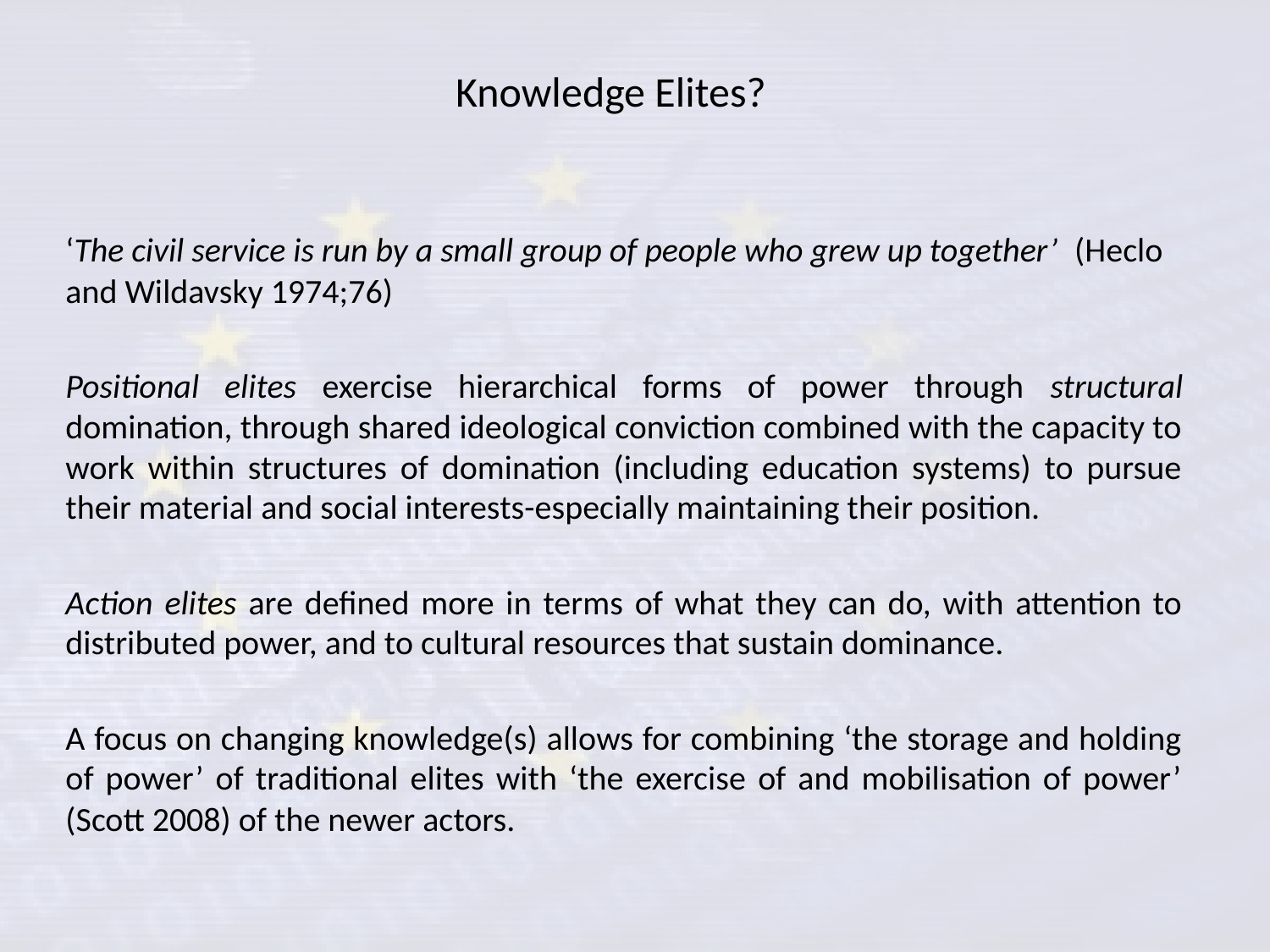

# Knowledge Elites?
‘The civil service is run by a small group of people who grew up together’  (Heclo and Wildavsky 1974;76)

Positional elites exercise hierarchical forms of power through structural domination, through shared ideological conviction combined with the capacity to work within structures of domination (including education systems) to pursue their material and social interests-especially maintaining their position.

Action elites are defined more in terms of what they can do, with attention to distributed power, and to cultural resources that sustain dominance.

A focus on changing knowledge(s) allows for combining ‘the storage and holding of power’ of traditional elites with ‘the exercise of and mobilisation of power’ (Scott 2008) of the newer actors.